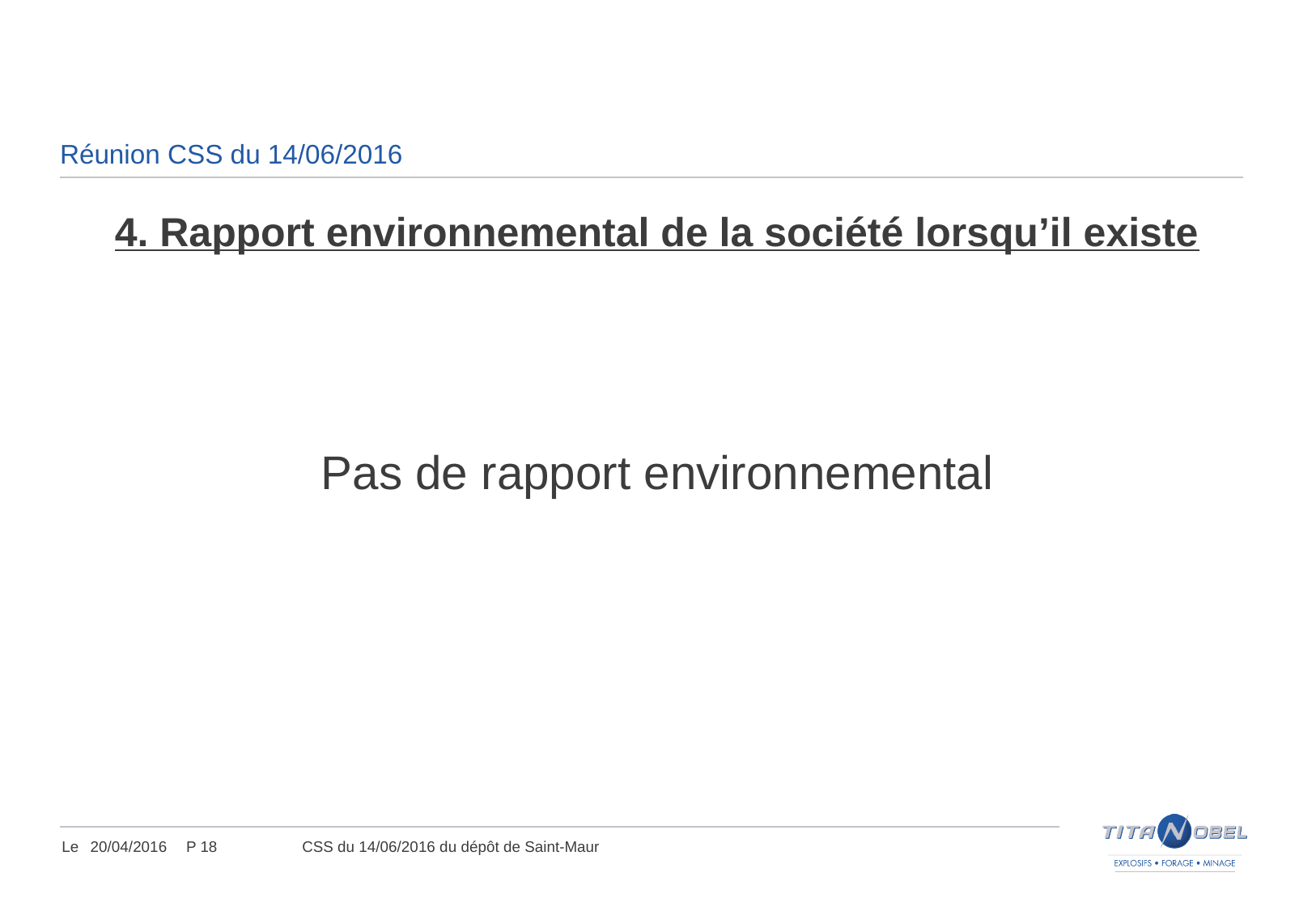

#
Réunion CSS du 14/06/2016

4. Rapport environnemental de la société lorsqu’il existe

Pas de rapport environnemental

20/04/2016
CSS du 14/06/2016 du dépôt de Saint-Maur